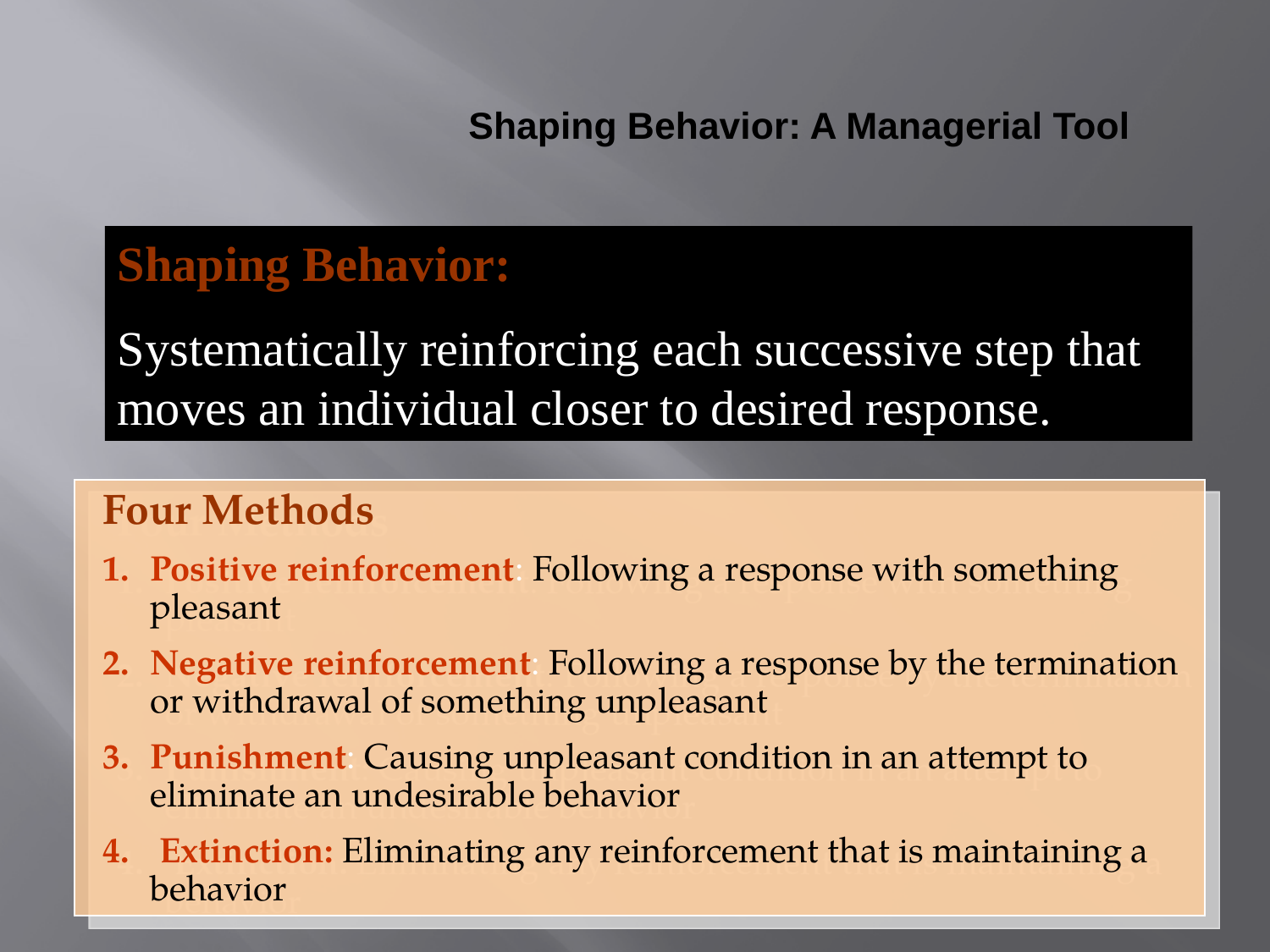

# Shaping Behavior: A Managerial Tool
Shaping Behavior:
Systematically reinforcing each successive step that moves an individual closer to desired response.
Four Methods
Positive reinforcement: Following a response with something pleasant
Negative reinforcement: Following a response by the termination or withdrawal of something unpleasant
Punishment: Causing unpleasant condition in an attempt to eliminate an undesirable behavior
 Extinction: Eliminating any reinforcement that is maintaining a behavior